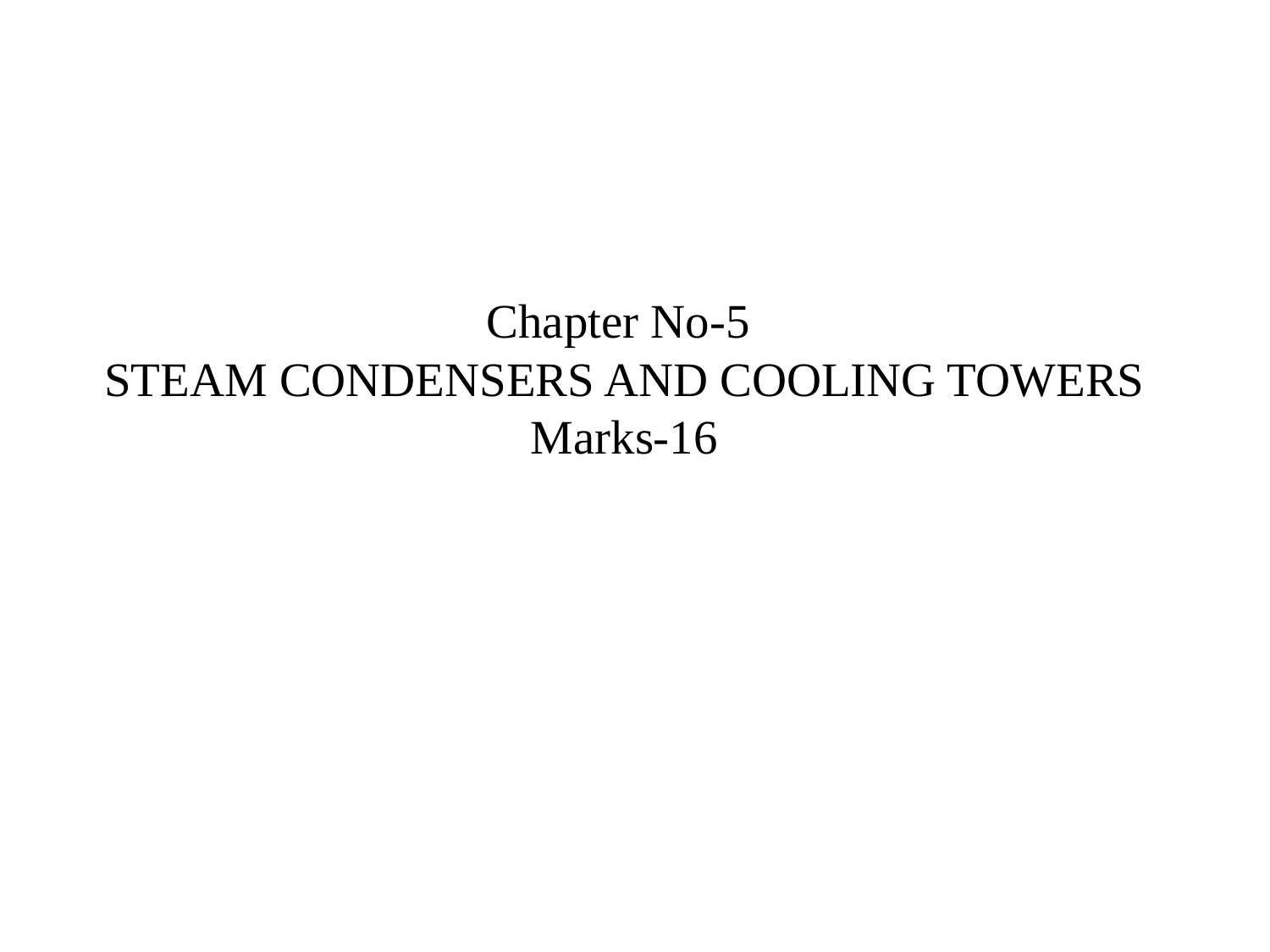

# Chapter No-5 STEAM CONDENSERS AND COOLING TOWERS Marks-16